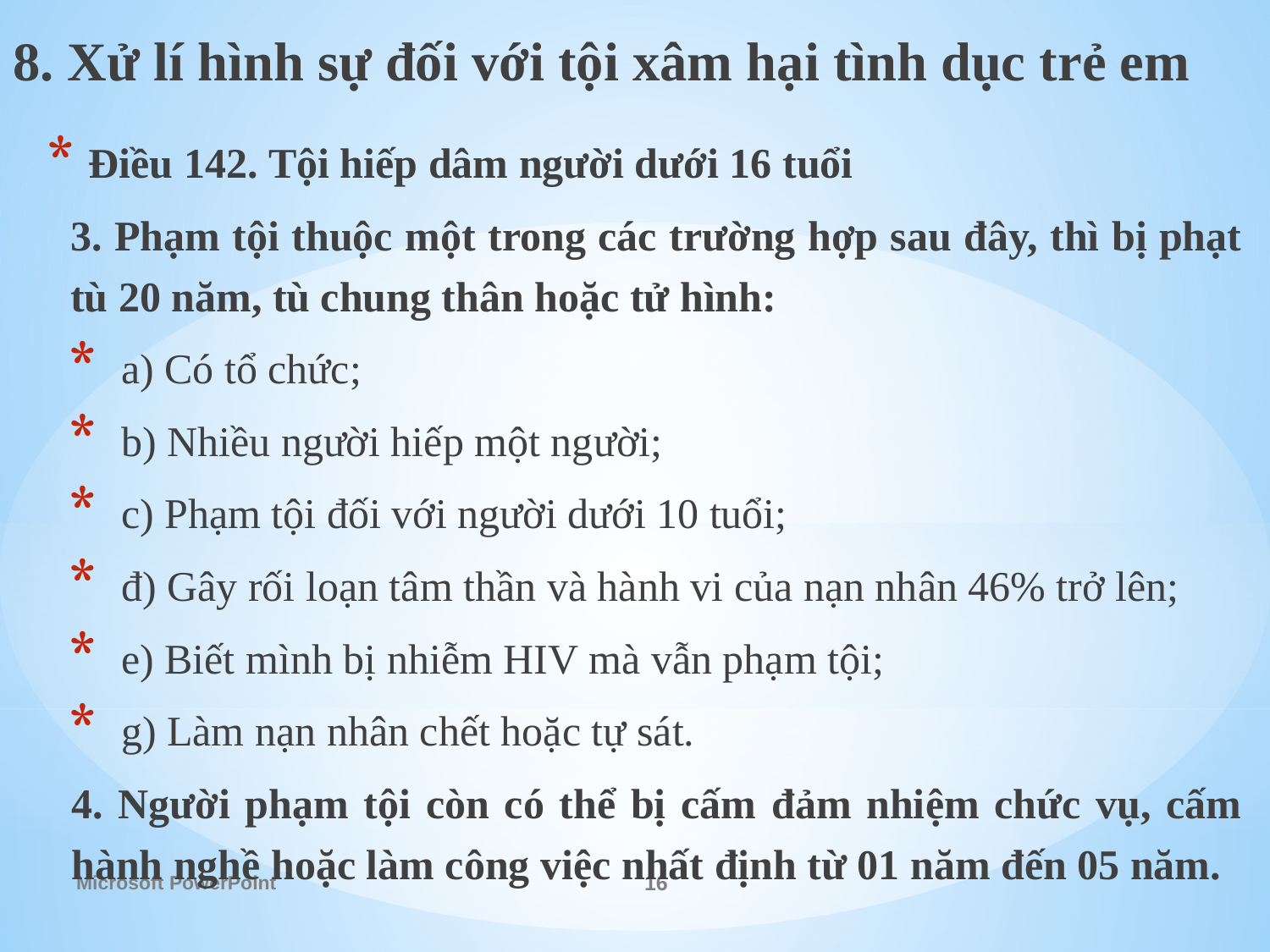

8. Xử lí hình sự đối với tội xâm hại tình dục trẻ em
 Điều 142. Tội hiếp dâm người dưới 16 tuổi
3. Phạm tội thuộc một trong các trường hợp sau đây, thì bị phạt tù 20 năm, tù chung thân hoặc tử hình:
 a) Có tổ chức;
 b) Nhiều người hiếp một người;
 c) Phạm tội đối với người dưới 10 tuổi;
 đ) Gây rối loạn tâm thần và hành vi của nạn nhân 46% trở lên;
 e) Biết mình bị nhiễm HIV mà vẫn phạm tội;
 g) Làm nạn nhân chết hoặc tự sát.
4. Người phạm tội còn có thể bị cấm đảm nhiệm chức vụ, cấm hành nghề hoặc làm công việc nhất định từ 01 năm đến 05 năm.

Microsoft PowerPoint
16